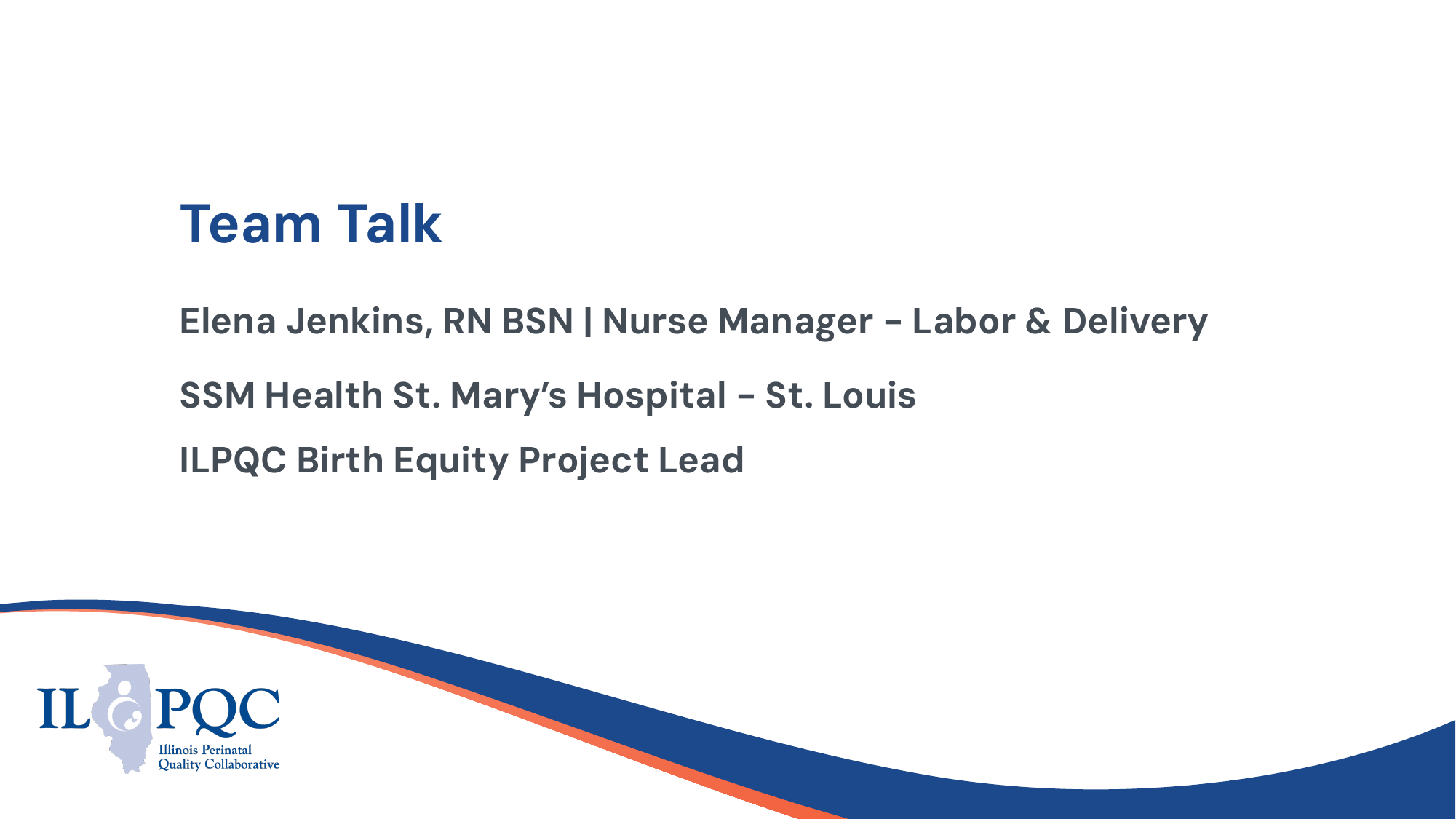

# Team Talk
Elena Jenkins, RN BSN | Nurse Manager - Labor & Delivery
SSM Health St. Mary’s Hospital - St. Louis
ILPQC Birth Equity Project Lead